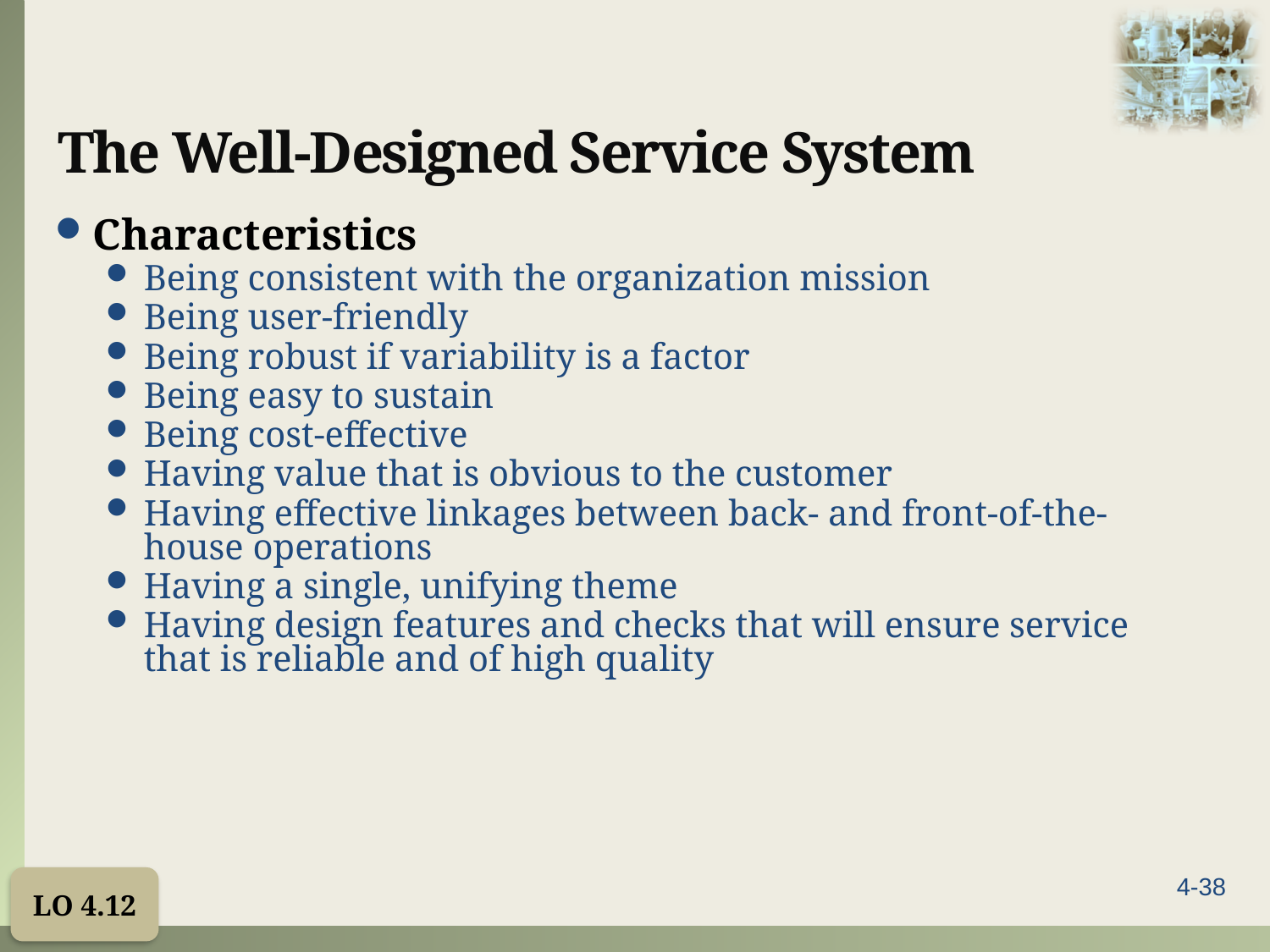

# The Well-Designed Service System
Characteristics
Being consistent with the organization mission
Being user-friendly
Being robust if variability is a factor
Being easy to sustain
Being cost-effective
Having value that is obvious to the customer
Having effective linkages between back- and front-of-the-house operations
Having a single, unifying theme
Having design features and checks that will ensure service that is reliable and of high quality
LO 4.12